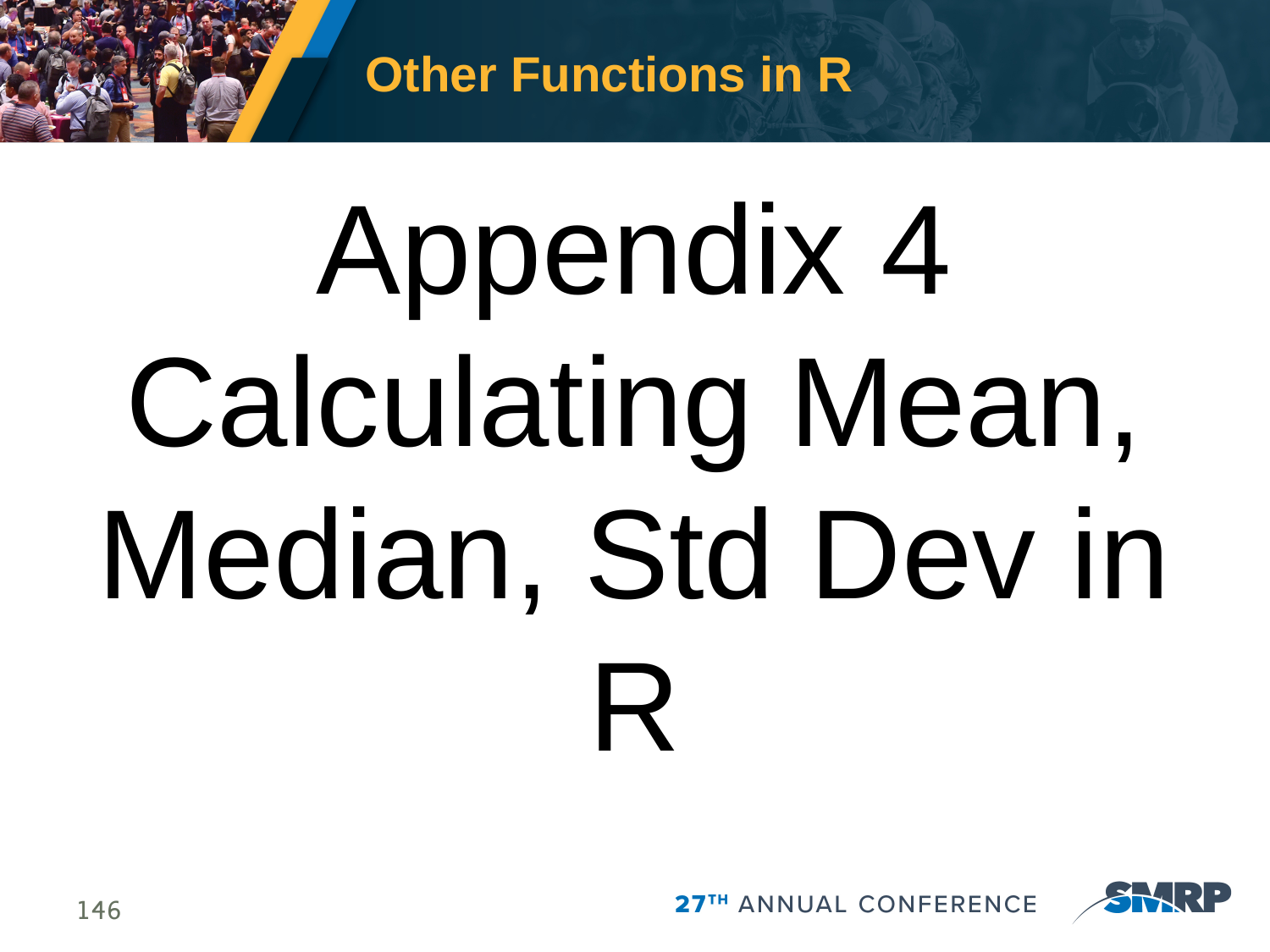

# Other Functions in R
Appendix 4
Calculating Mean, Median, Std Dev in R
146